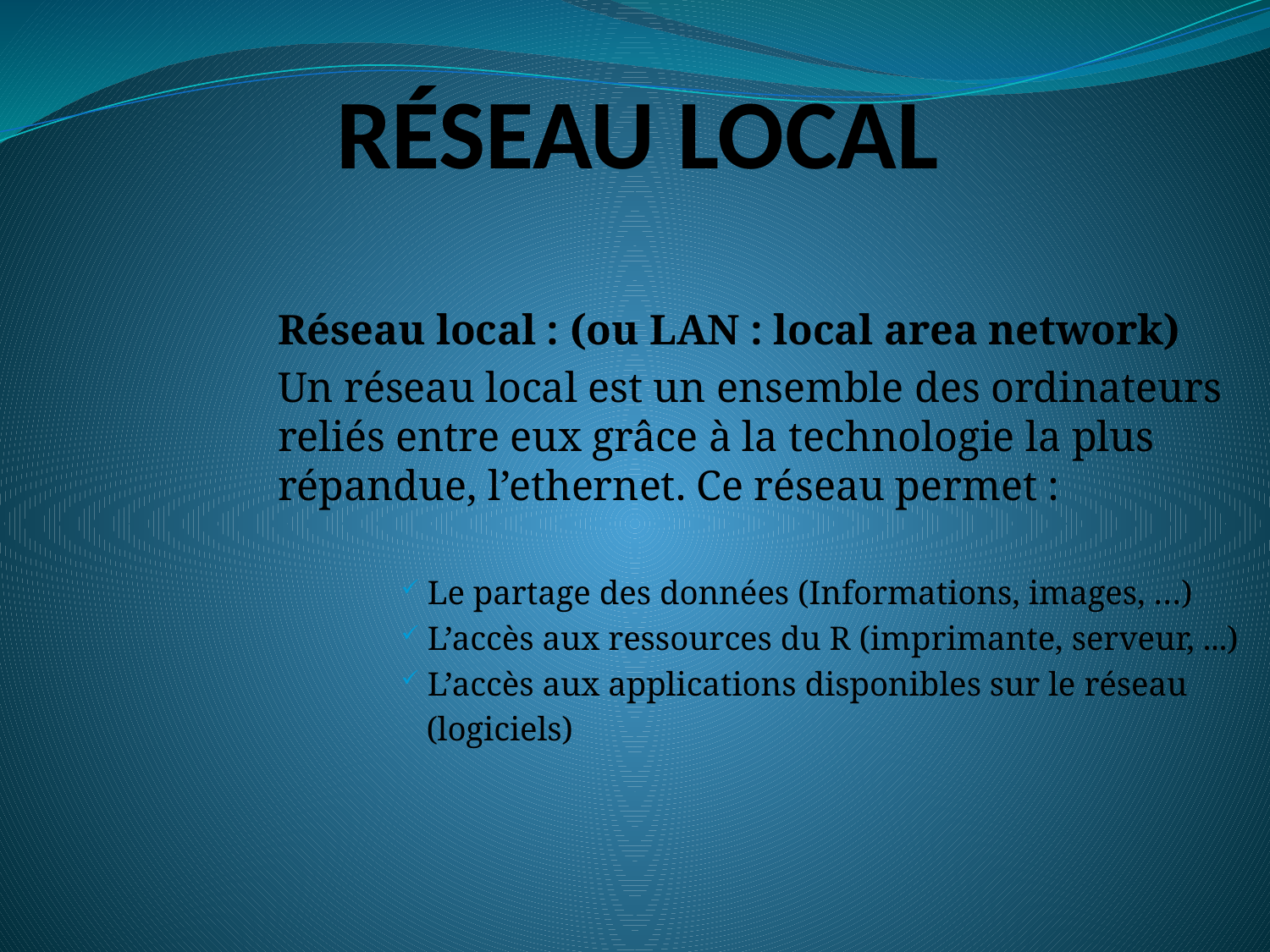

# RÉSEAU LOCAL
Réseau local : (ou LAN : local area network)
Un réseau local est un ensemble des ordinateurs reliés entre eux grâce à la technologie la plus répandue, l’ethernet. Ce réseau permet :

 Le partage des données (Informations, images, …)
 L’accès aux ressources du R (imprimante, serveur, ...)
 L’accès aux applications disponibles sur le réseau
   (logiciels)